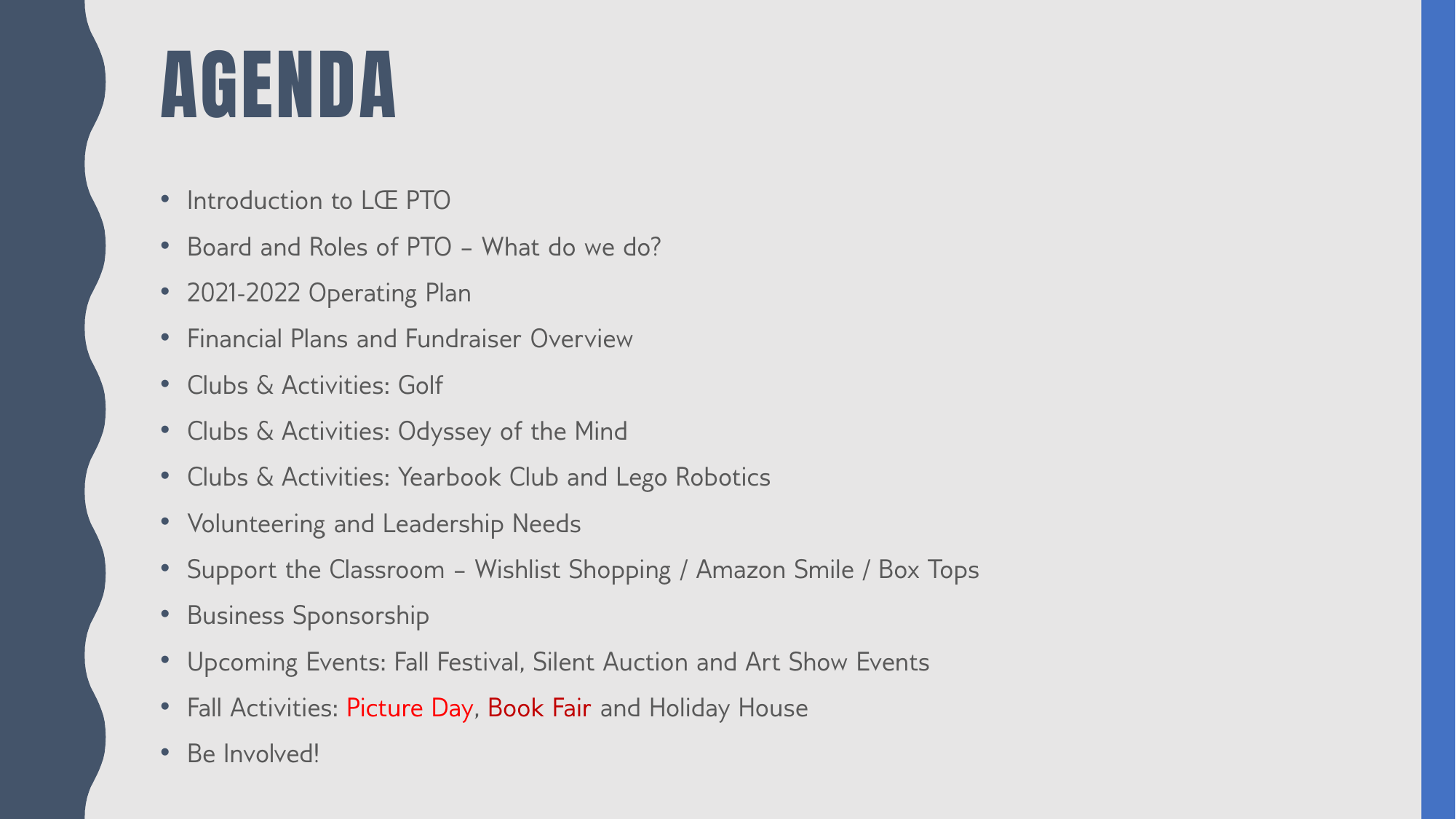

# AGENDA

Introduction to LOE PTO
Board and Roles of PTO – What do we do?
2021-2022 Operating Plan
Financial Plans and Fundraiser Overview
Clubs & Activities: Golf
Clubs & Activities: Odyssey of the Mind
Clubs & Activities: Yearbook Club and Lego Robotics
Volunteering and Leadership Needs
Support the Classroom – Wishlist Shopping / Amazon Smile / Box Tops
Business Sponsorship
Upcoming Events: Fall Festival, Silent Auction and Art Show Events
Fall Activities: Picture Day, Book Fair and Holiday House
Be Involved!